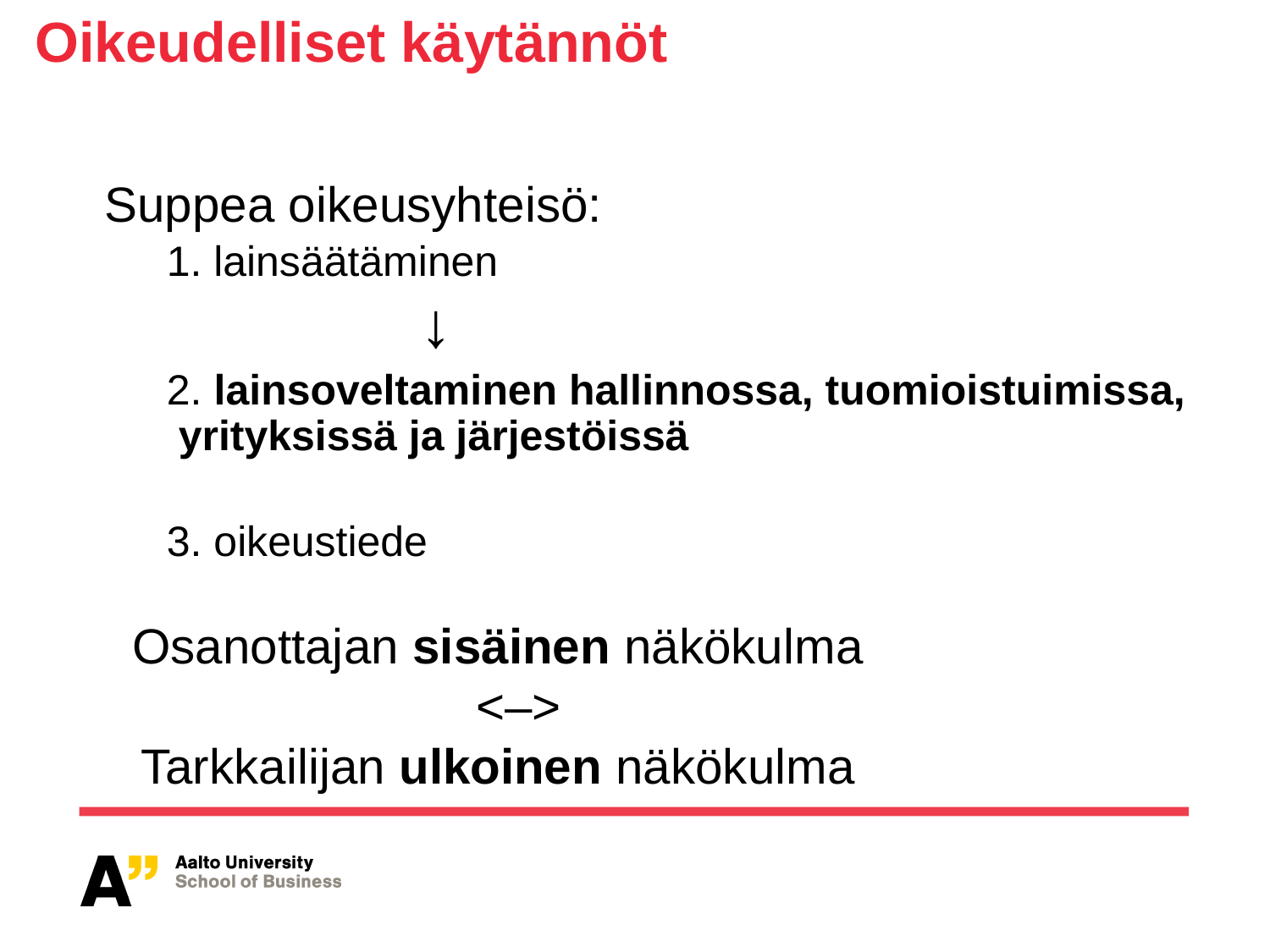

# Oikeudelliset käytännöt
   Suppea oikeusyhteisö:
	1. lainsäätäminen
			↓
	2. lainsoveltaminen hallinnossa, tuomioistuimissa,   yrityksissä ja järjestöissä

	3. oikeustiede

     Osanottajan sisäinen näkökulma
			<–>
 Tarkkailijan ulkoinen näkökulma